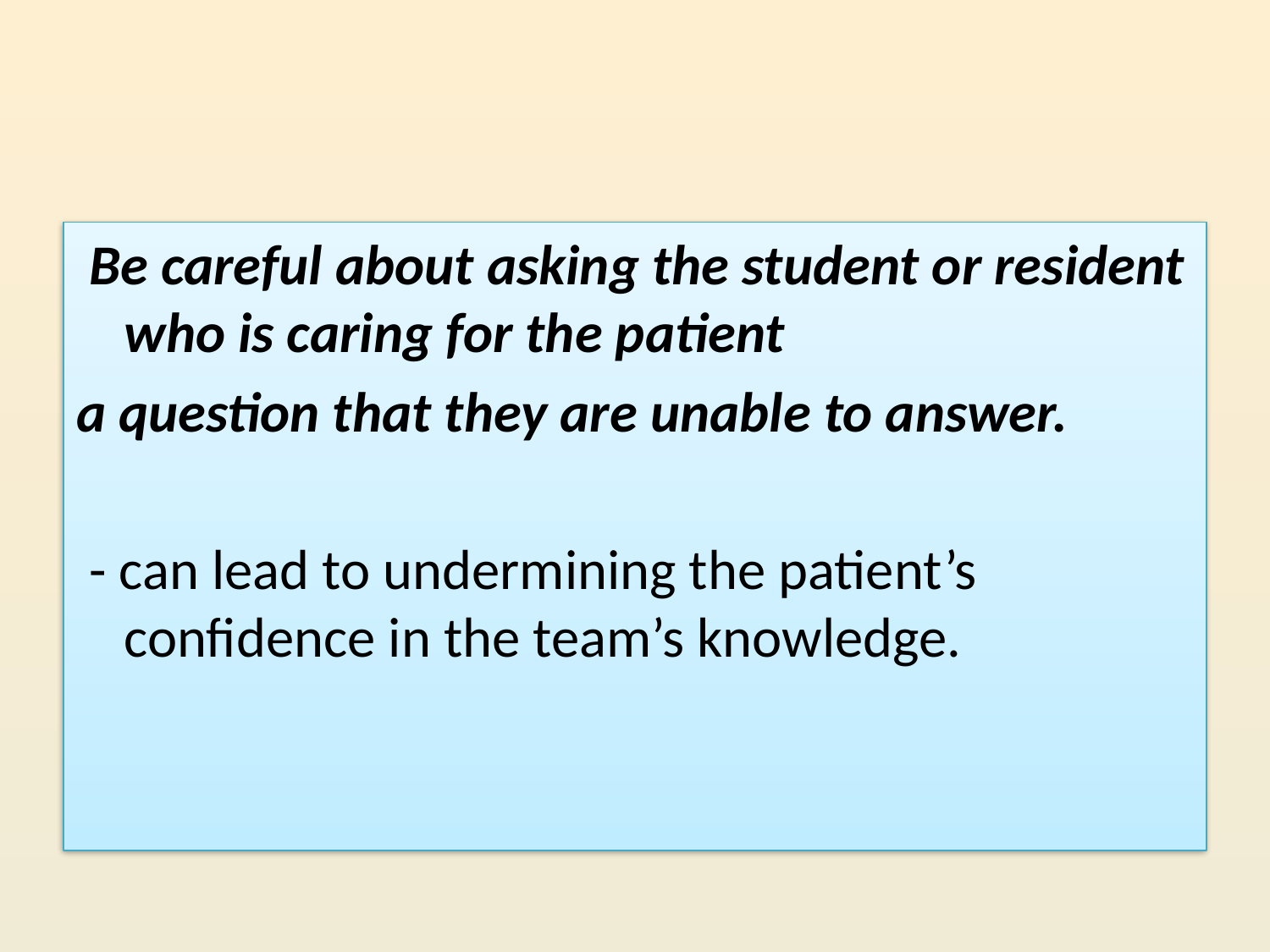

Be careful about asking the student or resident who is caring for the patient
a question that they are unable to answer.

 - can lead to undermining the patient’s confidence in the team’s knowledge.